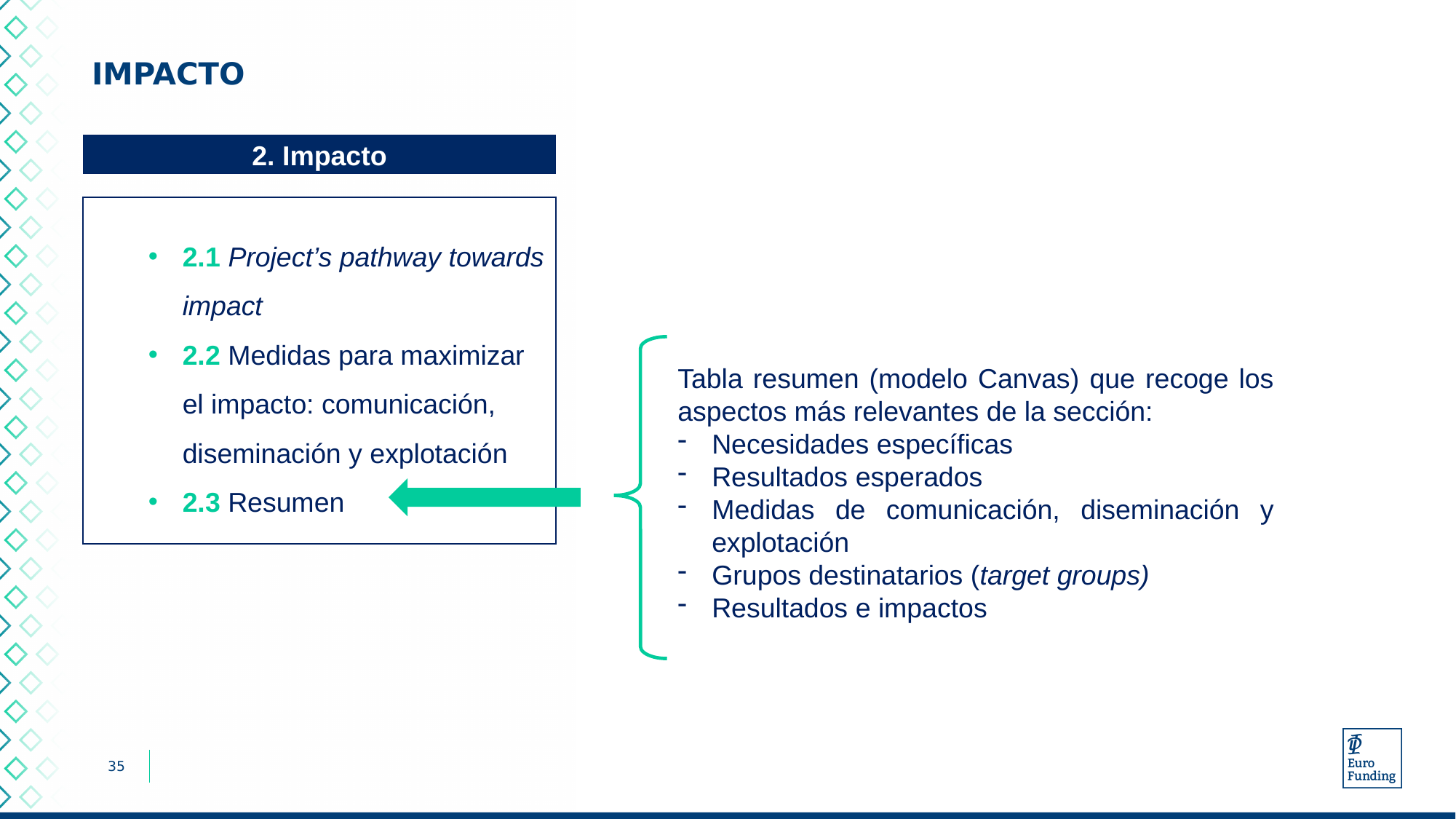

# IMPACTO
2. Impacto
2.1 Project’s pathway towards impact
2.2 Medidas para maximizar el impacto: comunicación, diseminación y explotación
2.3 Resumen

Tabla resumen (modelo Canvas) que recoge los aspectos más relevantes de la sección:
Necesidades específicas
Resultados esperados
Medidas de comunicación, diseminación y explotación
Grupos destinatarios (target groups)
Resultados e impactos

35